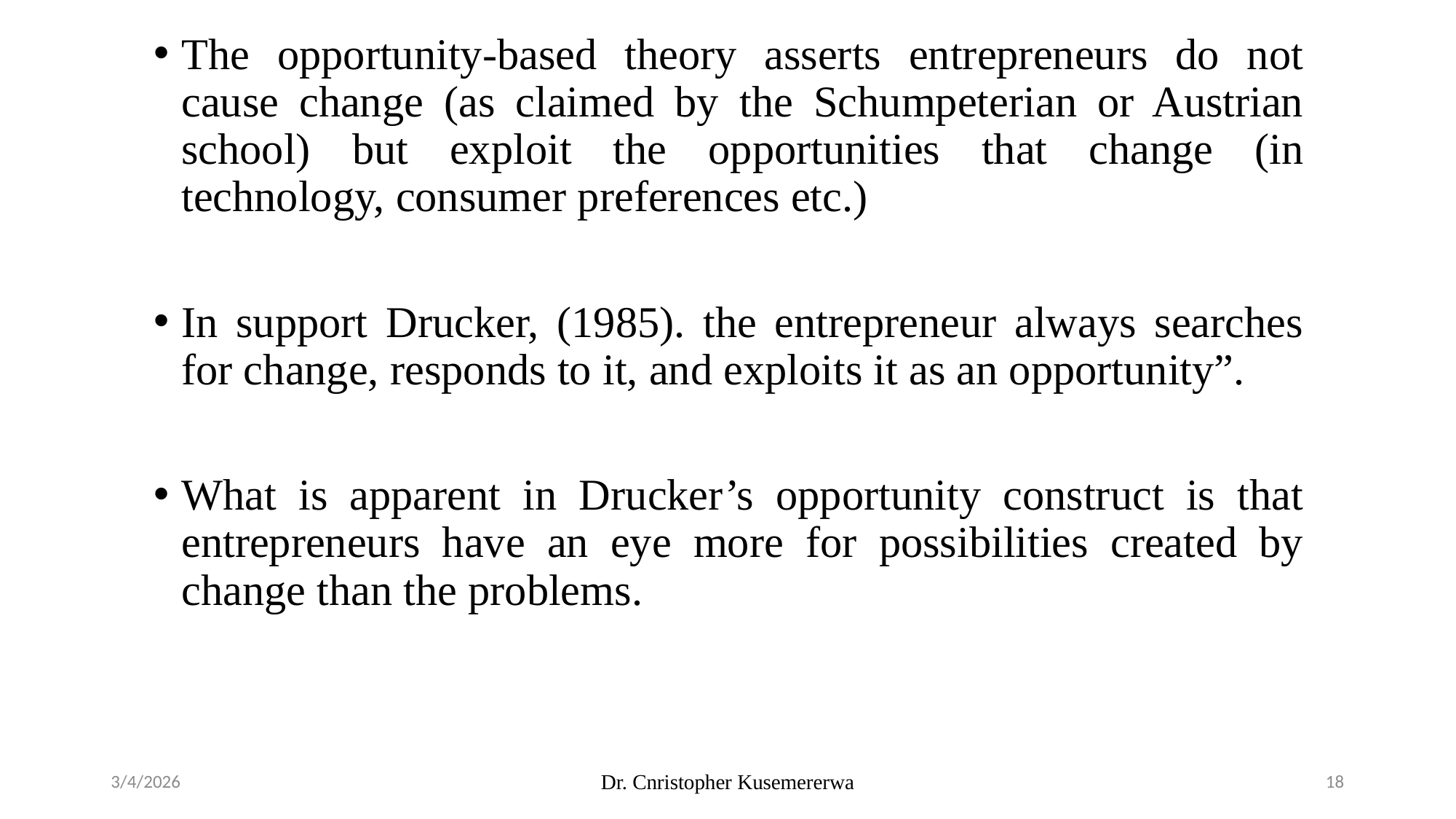

The opportunity-based theory asserts entrepreneurs do not cause change (as claimed by the Schumpeterian or Austrian school) but exploit the opportunities that change (in technology, consumer preferences etc.)

In support Drucker, (1985). the entrepreneur always searches for change, responds to it, and exploits it as an opportunity”.

What is apparent in Drucker’s opportunity construct is that entrepreneurs have an eye more for possibilities created by change than the problems.

3/4/2026
Dr. Cnristopher Kusemererwa
18